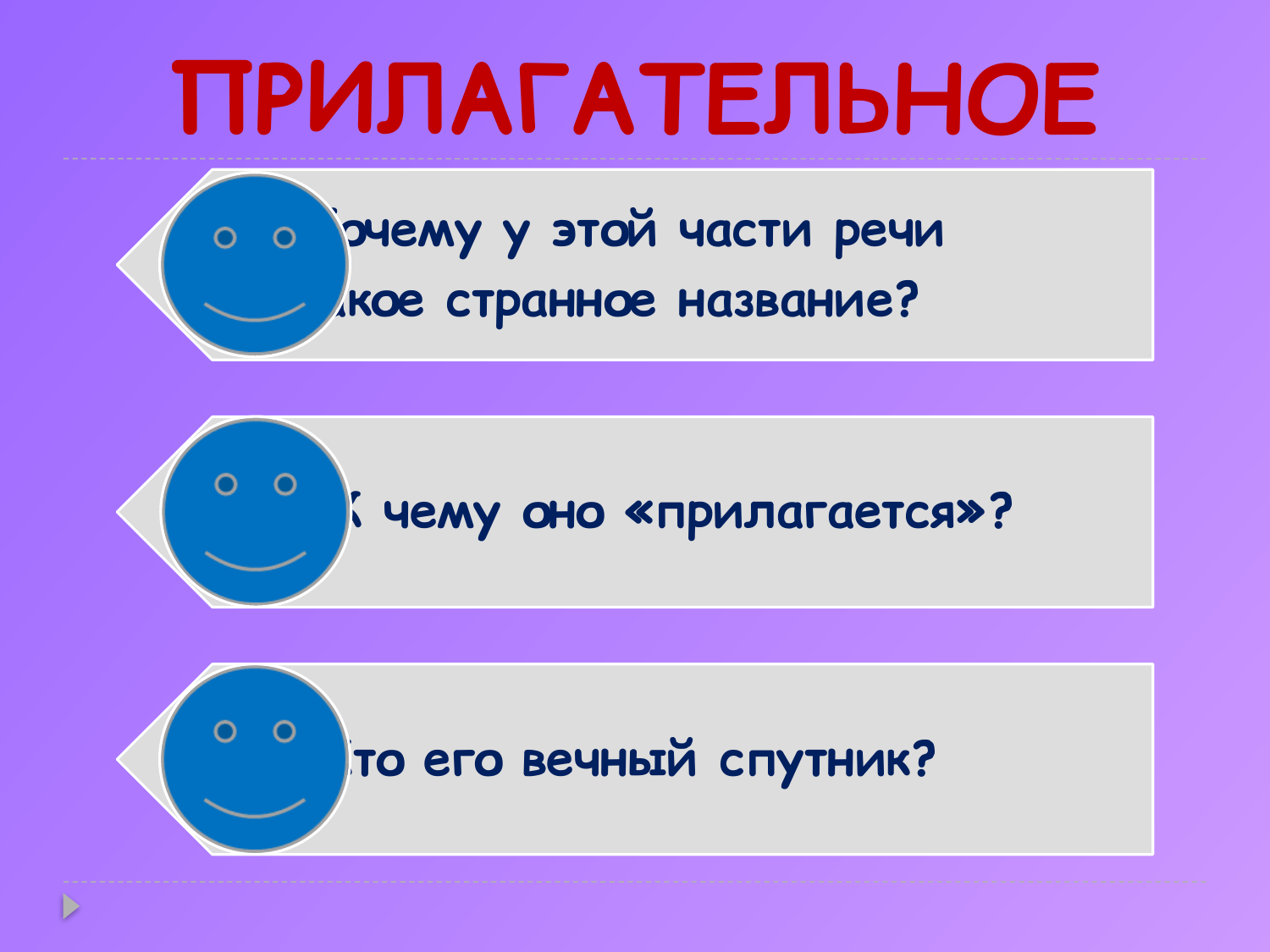

# ПРИЛАГАТЕЛЬНОЕ
Почему у этой части речи
такое странное название?
    К чему оно «прилагается»?
Кто его вечный спутник?